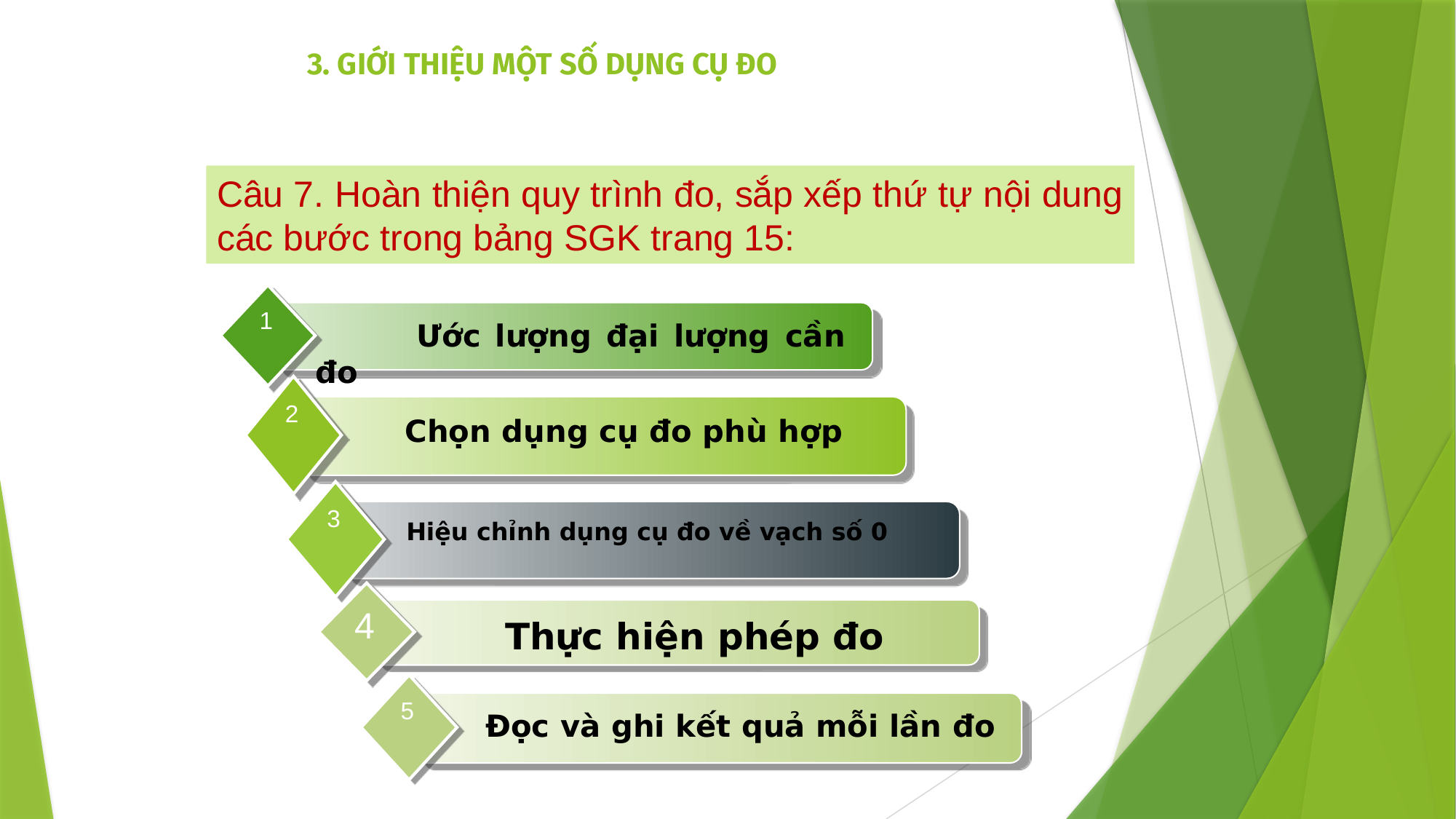

# 3. GIỚI THIỆU MỘT SỐ DỤNG CỤ ĐO

3. GIỚI THIỆU MỘT SỐ DỤNG CỤ ĐO
Câu 7. Hoàn thiện quy trình đo, sắp xếp thứ tự nội dung các bước trong bảng SGK trang 15:

1

        Ước lượng đại lượng cần đo

2

      Chọn dụng cụ đo phù hợp

3

Hiệu chỉnh dụng cụ đo về vạch số 0

4

 Thực hiện phép đo

5

   Đọc và ghi kết quả mỗi lần đo